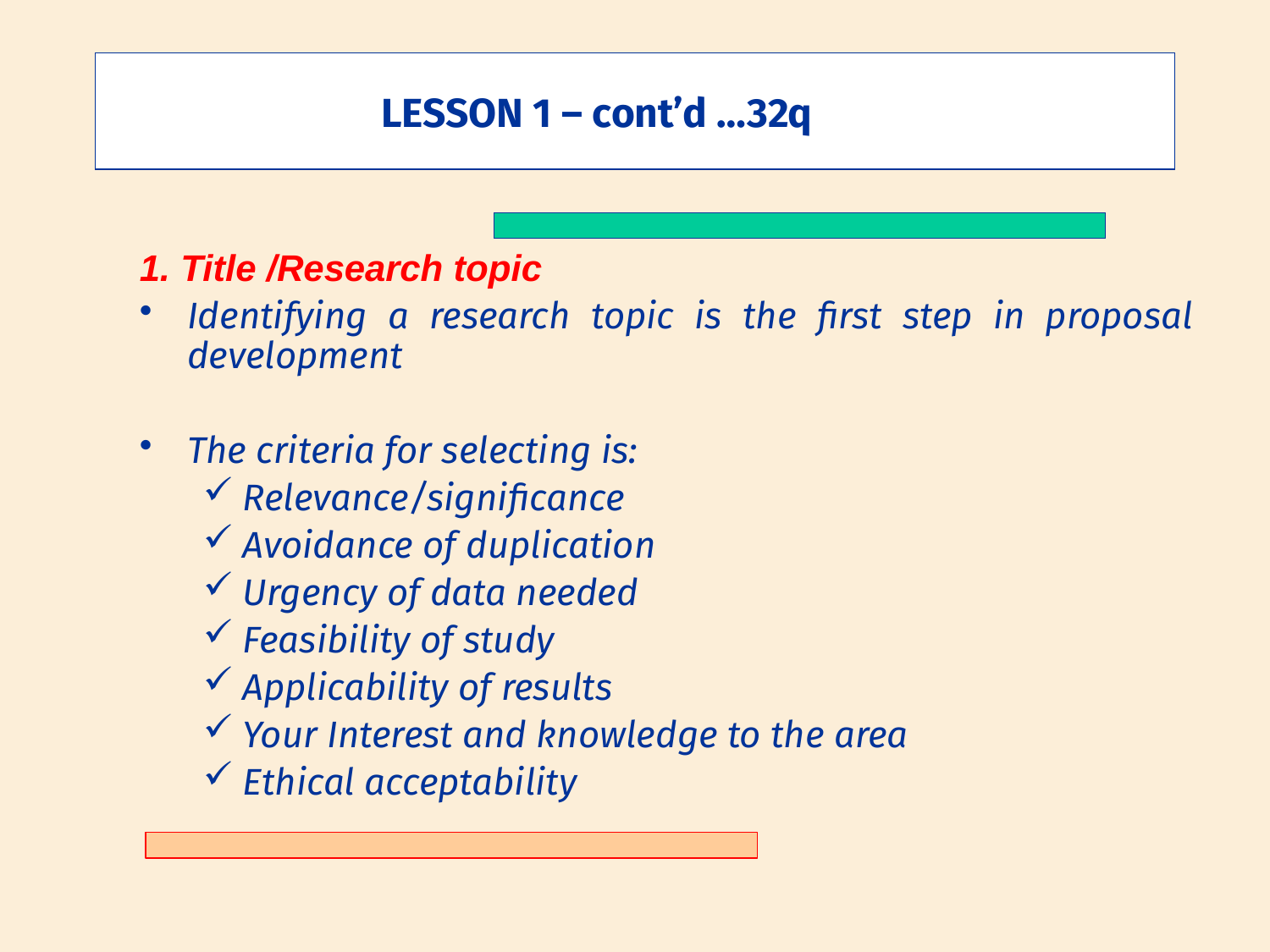

LESSON 1 – cont’d …32q
1. Title /Research topic
Identifying a research topic is the first step in proposal development

The criteria for selecting is:
Relevance/significance
Avoidance of duplication
Urgency of data needed
Feasibility of study
Applicability of results
Your Interest and knowledge to the area
Ethical acceptability